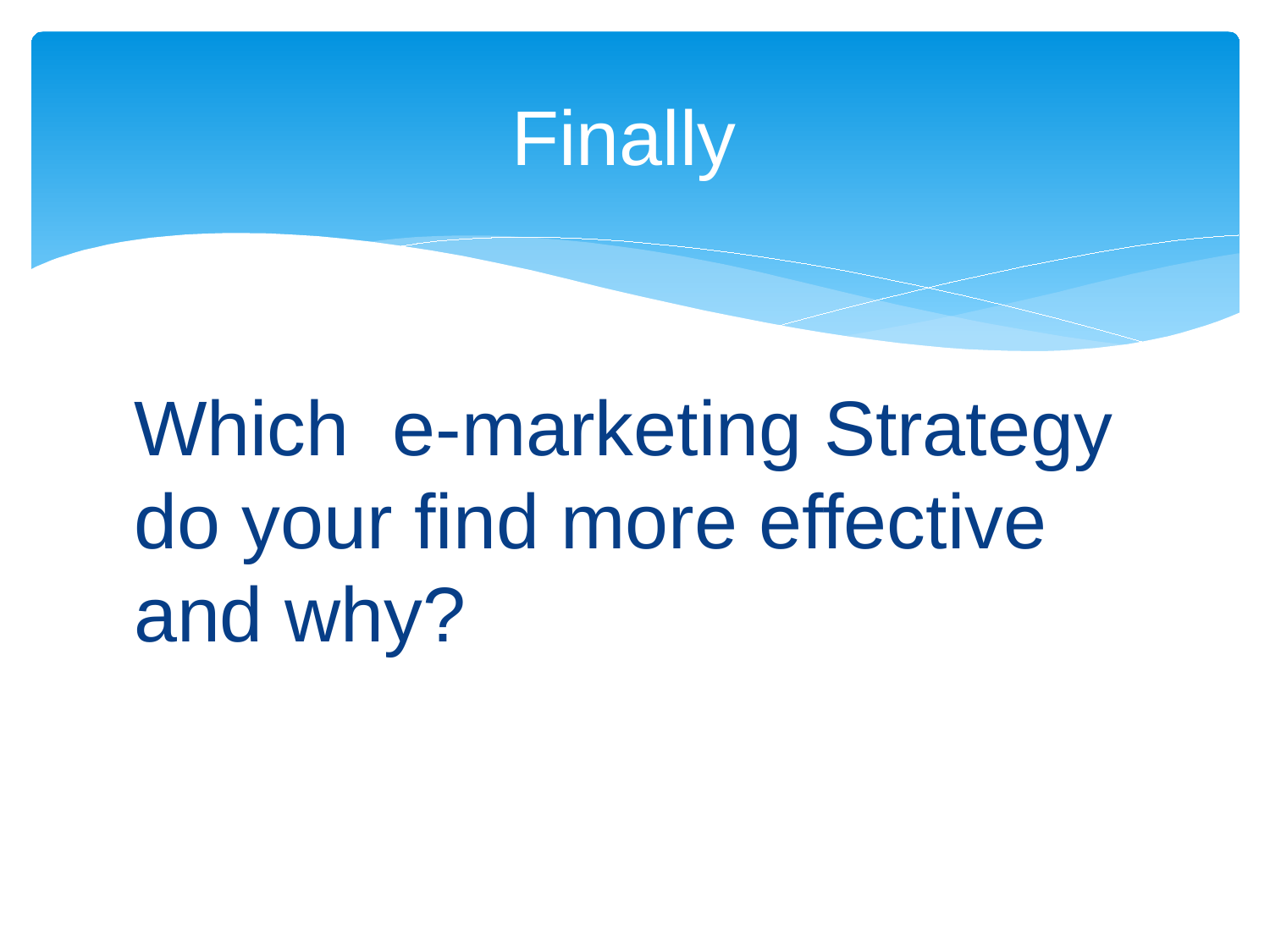

# Finally
Which  e-marketing Strategy do your find more effective and why?